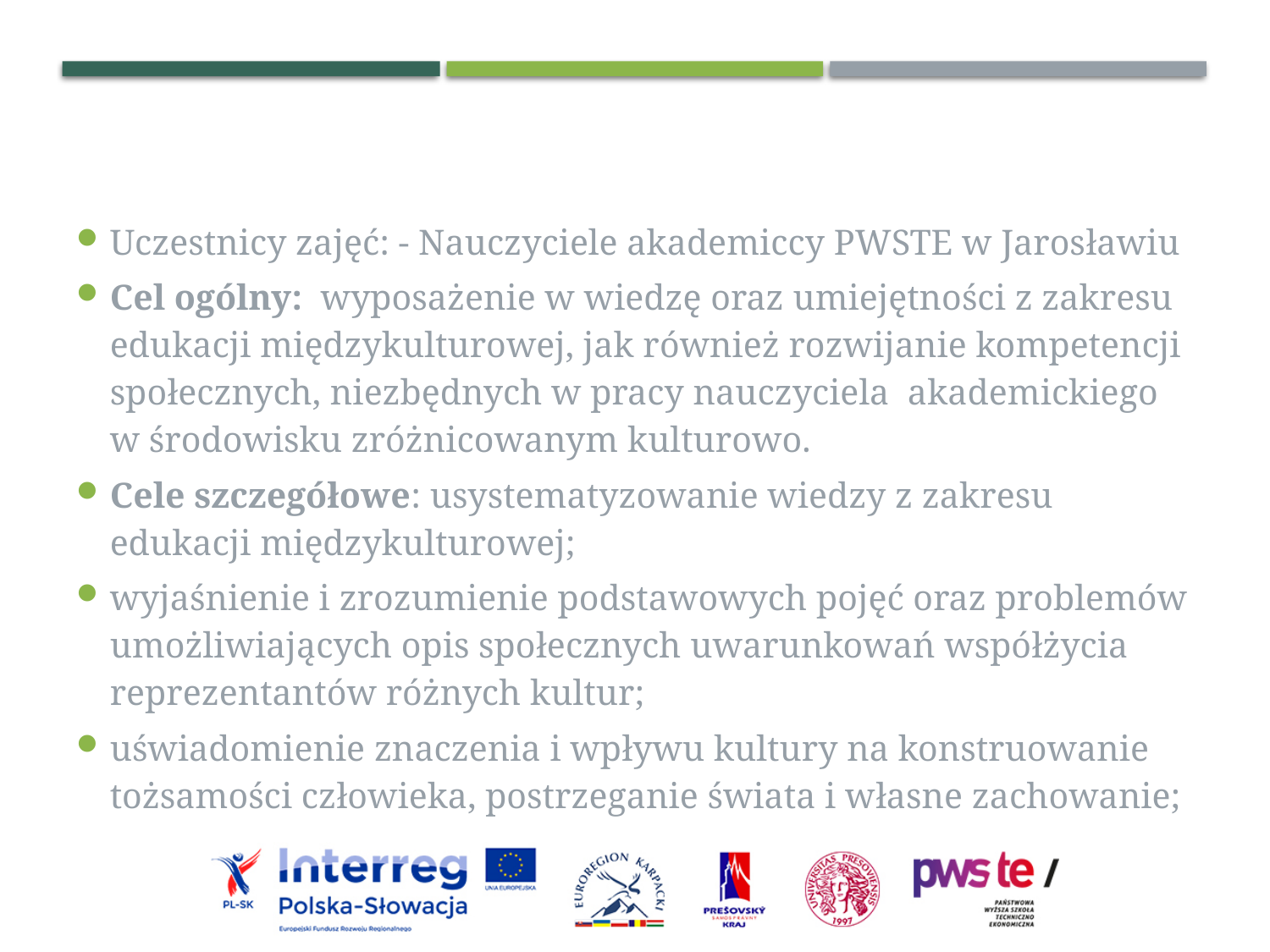

Uczestnicy zajęć: - Nauczyciele akademiccy PWSTE w Jarosławiu
Cel ogólny:  wyposażenie w wiedzę oraz umiejętności z zakresu edukacji międzykulturowej, jak również rozwijanie kompetencji społecznych, niezbędnych w pracy nauczyciela  akademickiego w środowisku zróżnicowanym kulturowo.
Cele szczegółowe: usystematyzowanie wiedzy z zakresu edukacji międzykulturowej;
wyjaśnienie i zrozumienie podstawowych pojęć oraz problemów umożliwiających opis społecznych uwarunkowań współżycia reprezentantów różnych kultur;
uświadomienie znaczenia i wpływu kultury na konstruowanie tożsamości człowieka, postrzeganie świata i własne zachowanie;